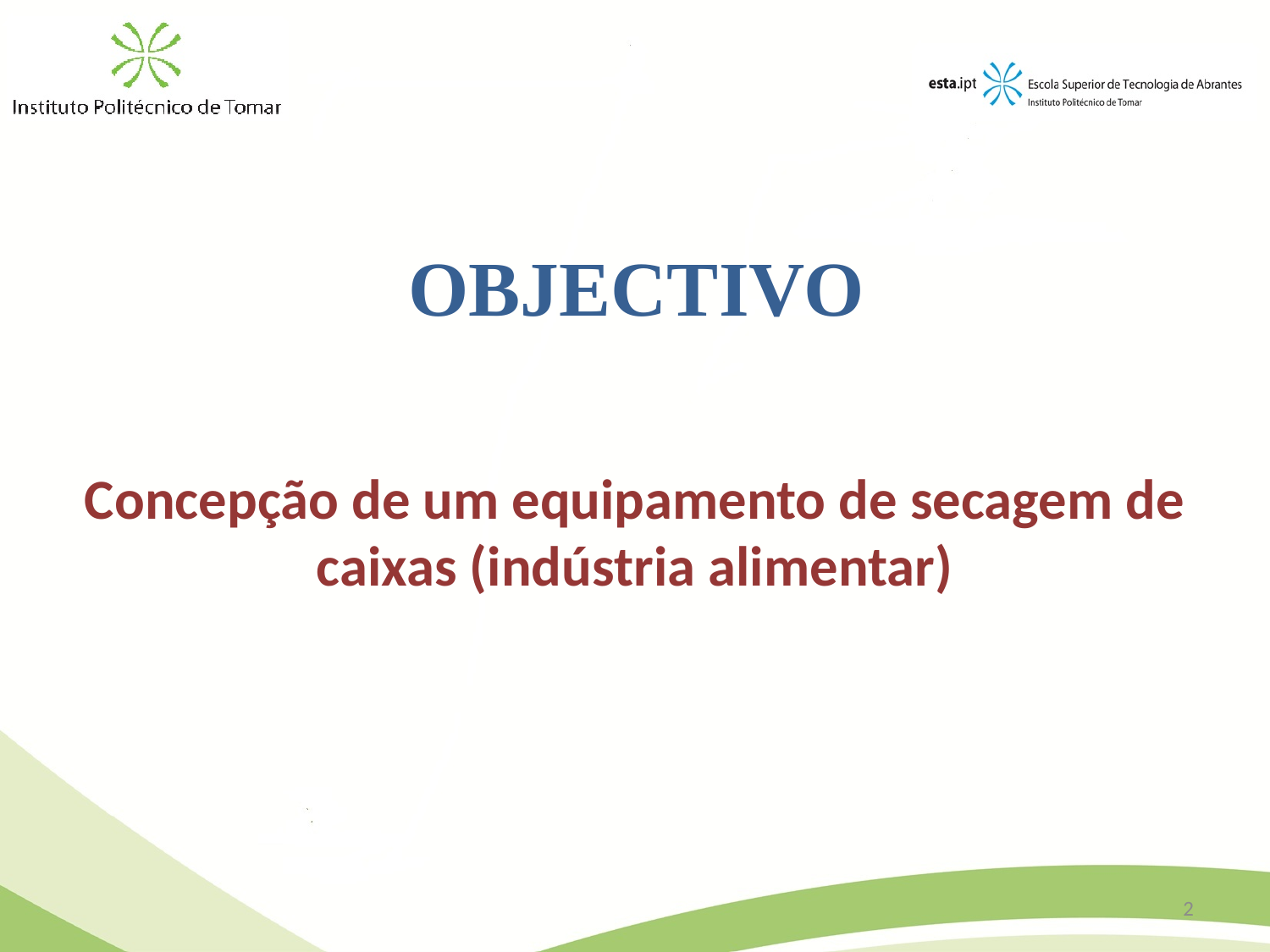

# OBJECTIVO
Concepção de um equipamento de secagem de caixas (indústria alimentar)
2